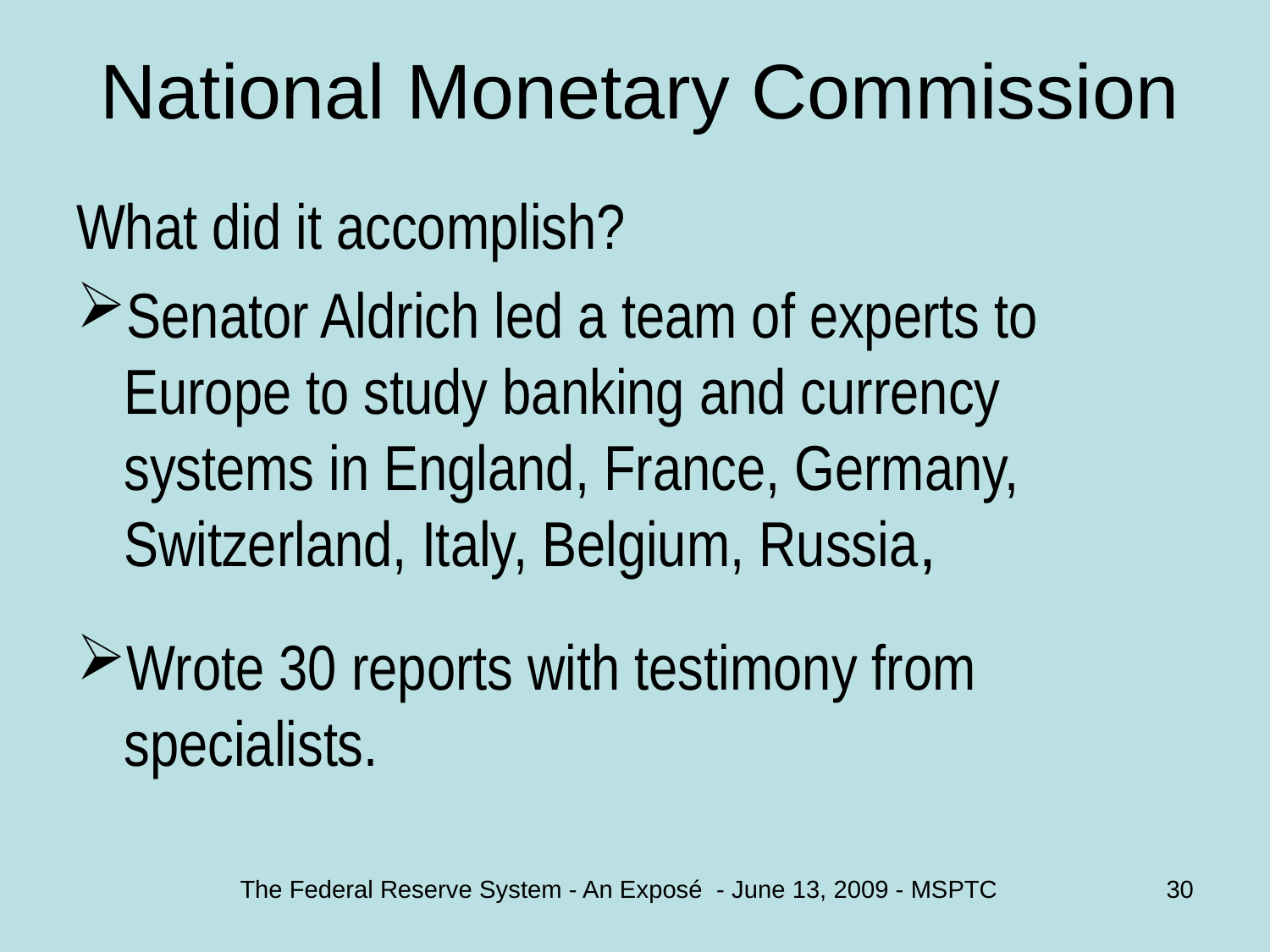

# National Monetary Commission
What did it accomplish?
Senator Aldrich led a team of experts to Europe to study banking and currency systems in England, France, Germany, Switzerland, Italy, Belgium, Russia,

Wrote 30 reports with testimony from specialists.

The Federal Reserve System - An Exposé  - June 13, 2009 - MSPTC
30